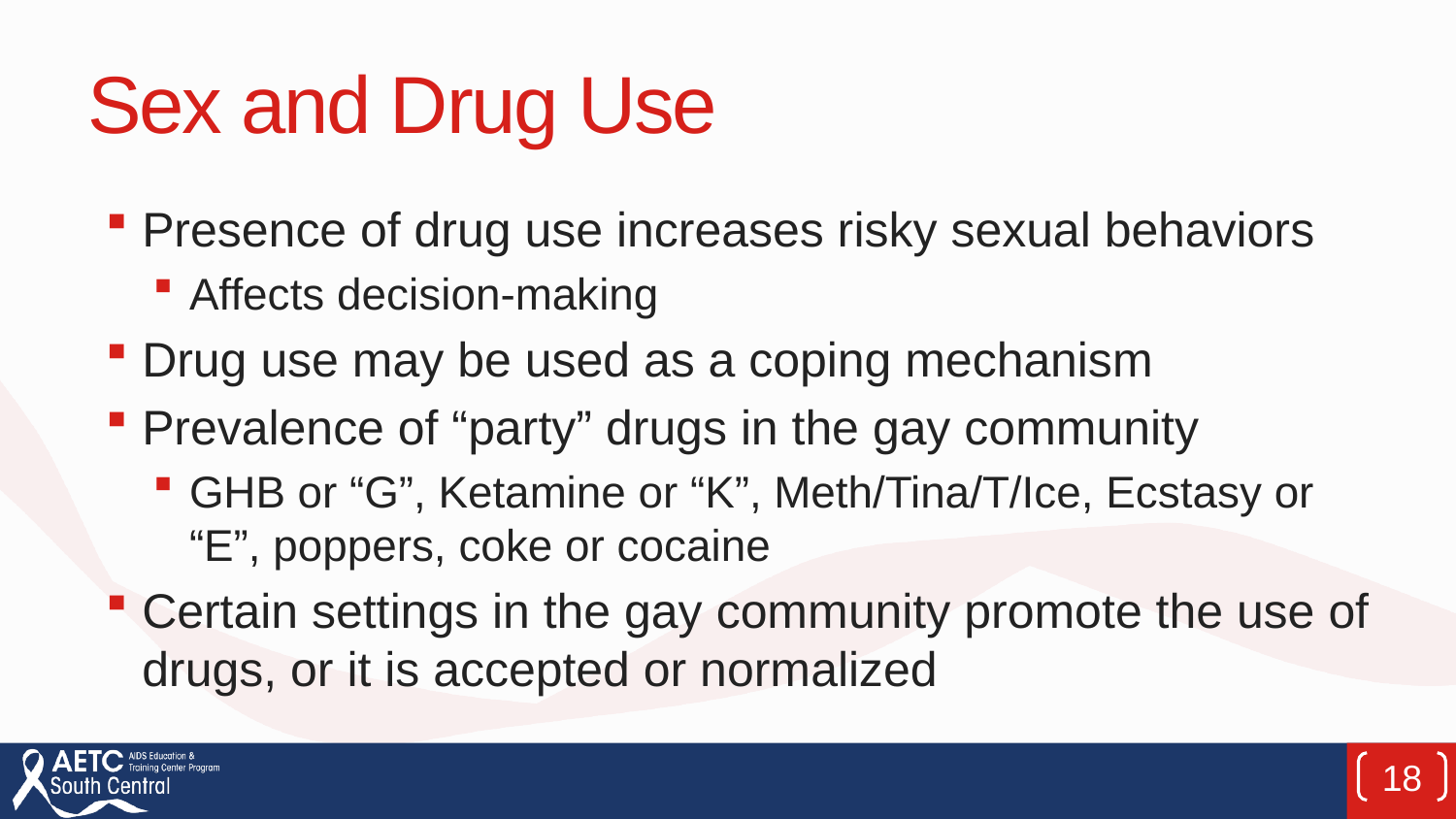

# Sex and Drug Use
Presence of drug use increases risky sexual behaviors
Affects decision-making
Drug use may be used as a coping mechanism
Prevalence of “party” drugs in the gay community
GHB or “G”, Ketamine or “K”, Meth/Tina/T/Ice, Ecstasy or “E”, poppers, coke or cocaine
Certain settings in the gay community promote the use of drugs, or it is accepted or normalized
18